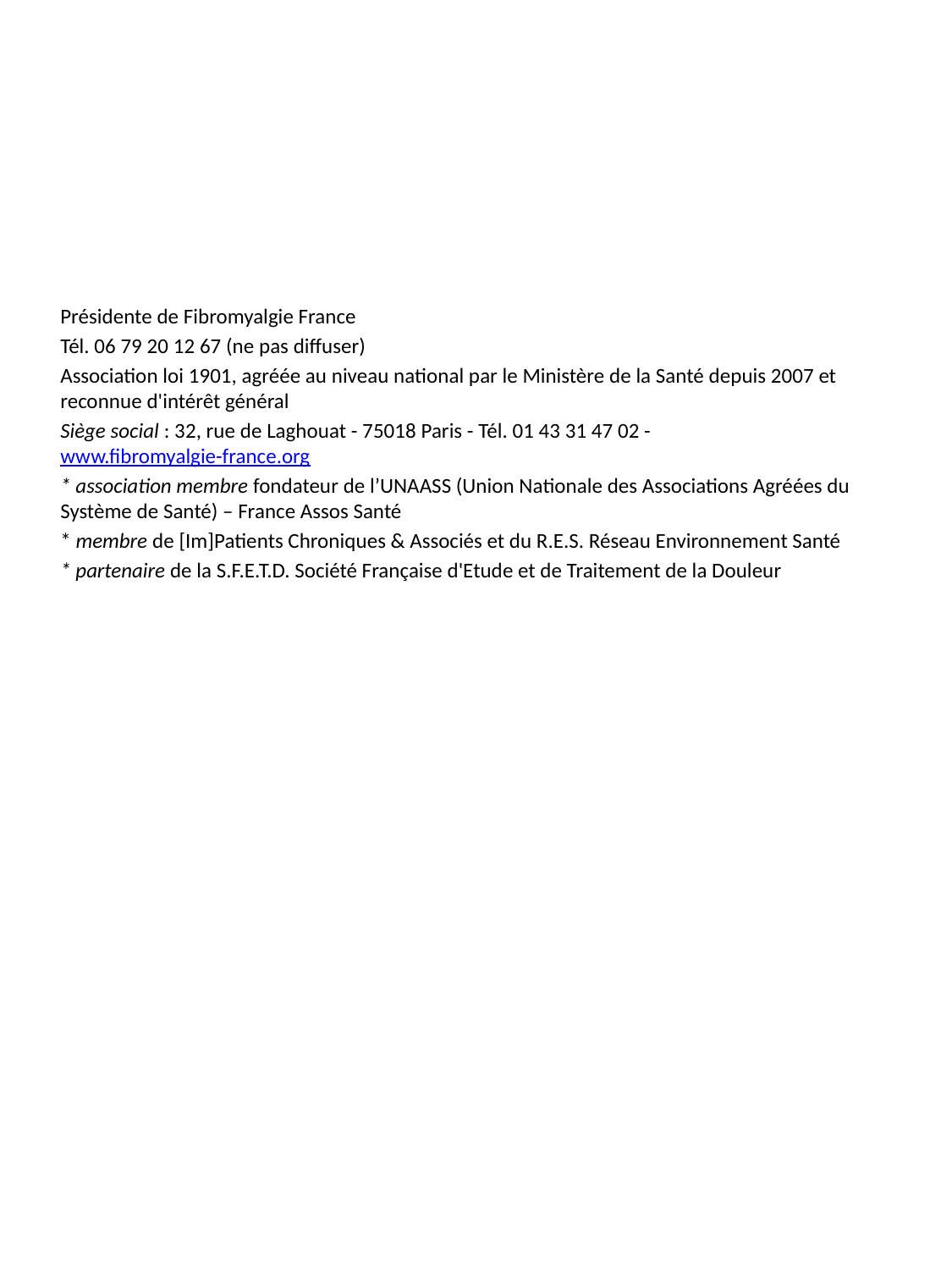

#
Présidente de Fibromyalgie France
Tél. 06 79 20 12 67 (ne pas diffuser)
Association loi 1901, agréée au niveau national par le Ministère de la Santé depuis 2007 et reconnue d'intérêt général
Siège social : 32, rue de Laghouat - 75018 Paris - Tél. 01 43 31 47 02 - www.fibromyalgie-france.org
* association membre fondateur de l’UNAASS (Union Nationale des Associations Agréées du Système de Santé) – France Assos Santé
* membre de [Im]Patients Chroniques & Associés et du R.E.S. Réseau Environnement Santé
* partenaire de la S.F.E.T.D. Société Française d'Etude et de Traitement de la Douleur